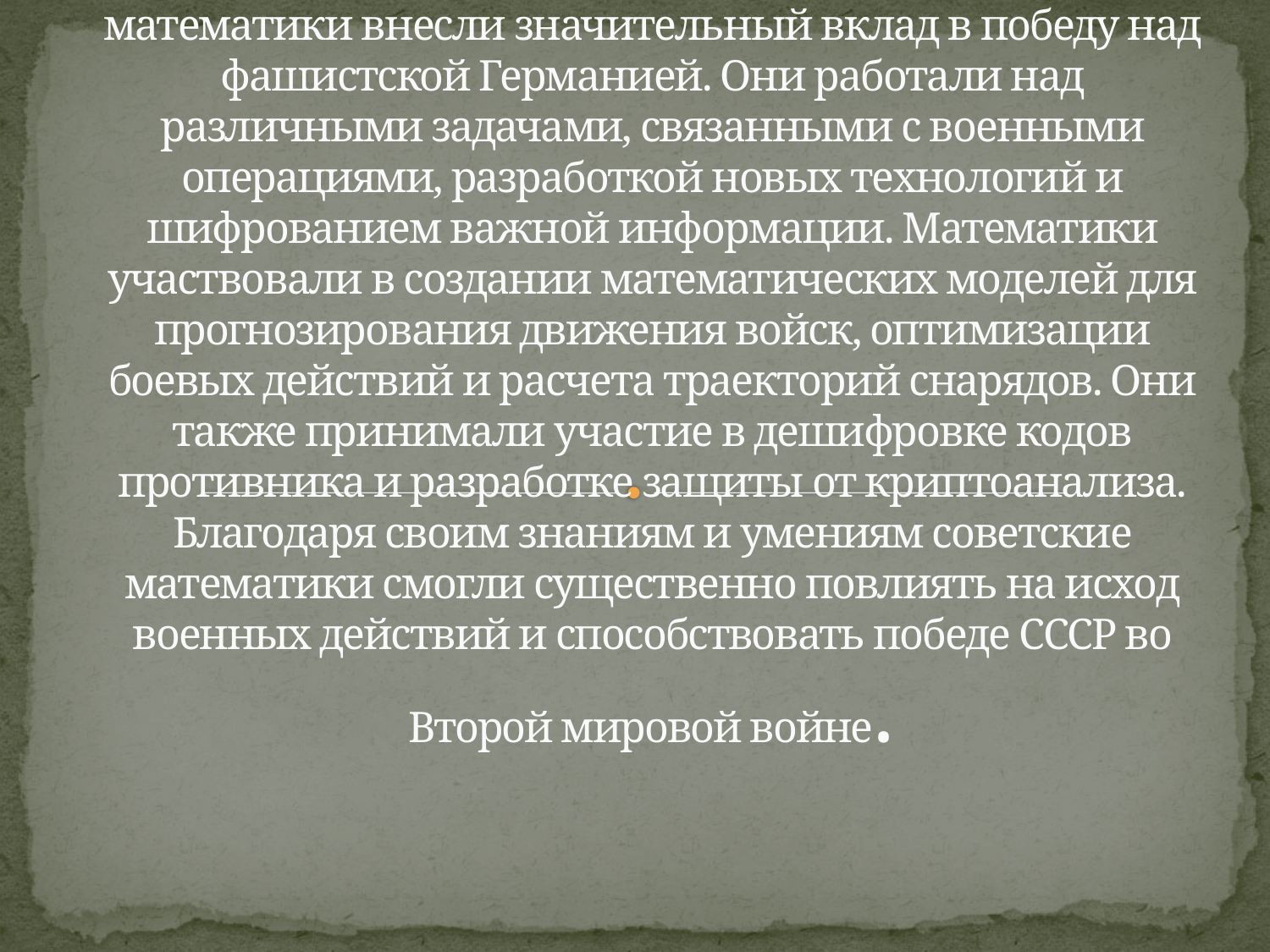

# В годы Великой Отечественной войны советские математики внесли значительный вклад в победу над фашистской Германией. Они работали над различными задачами, связанными с военными операциями, разработкой новых технологий и шифрованием важной информации. Математики участвовали в создании математических моделей для прогнозирования движения войск, оптимизации боевых действий и расчета траекторий снарядов. Они также принимали участие в дешифровке кодов противника и разработке защиты от криптоанализа. Благодаря своим знаниям и умениям советские математики смогли существенно повлиять на исход военных действий и способствовать победе СССР во Второй мировой войне.